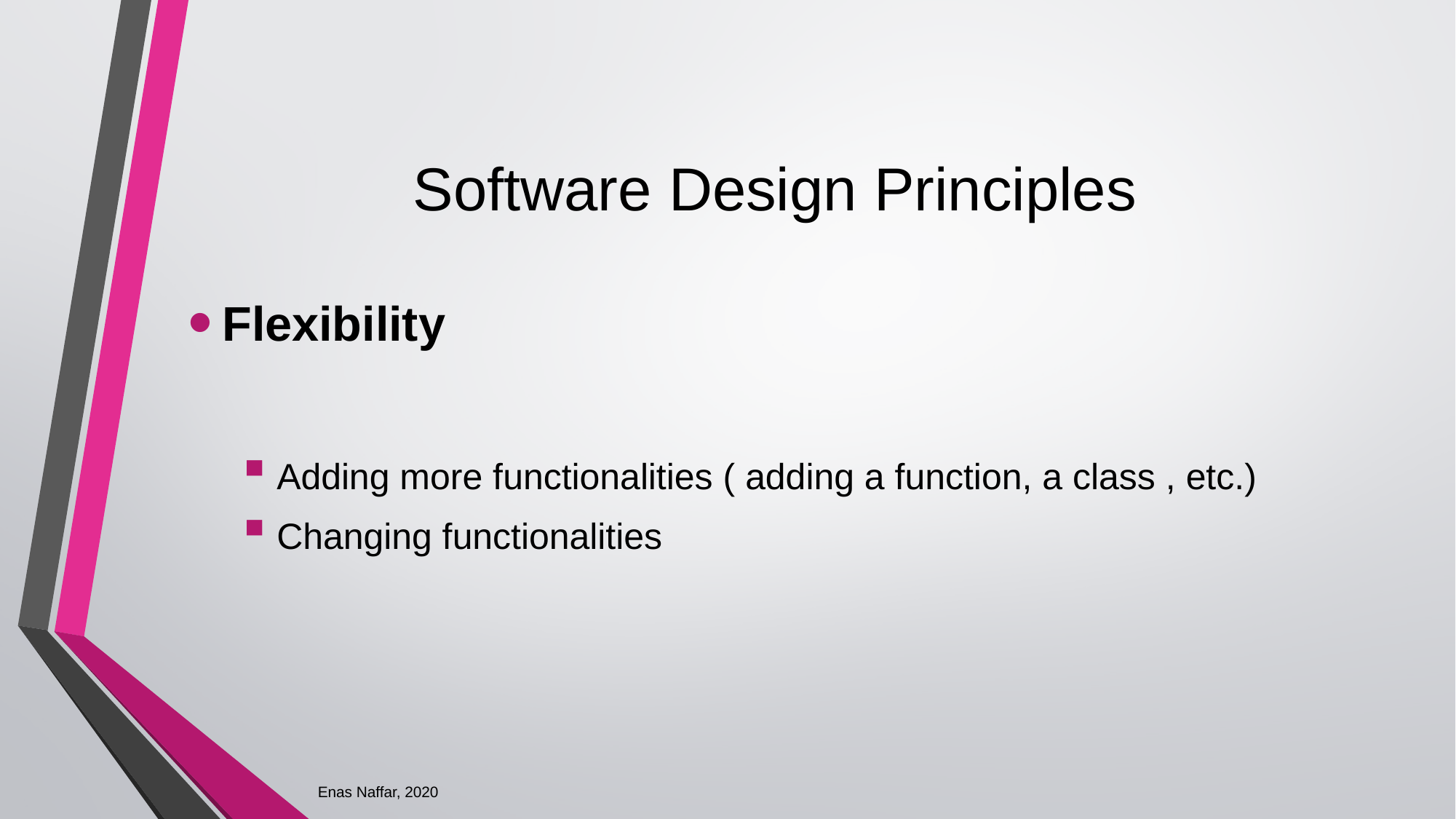

# Software Design Principles
Flexibility

Adding more functionalities ( adding a function, a class , etc.)
Changing functionalities

Enas Naffar, 2020